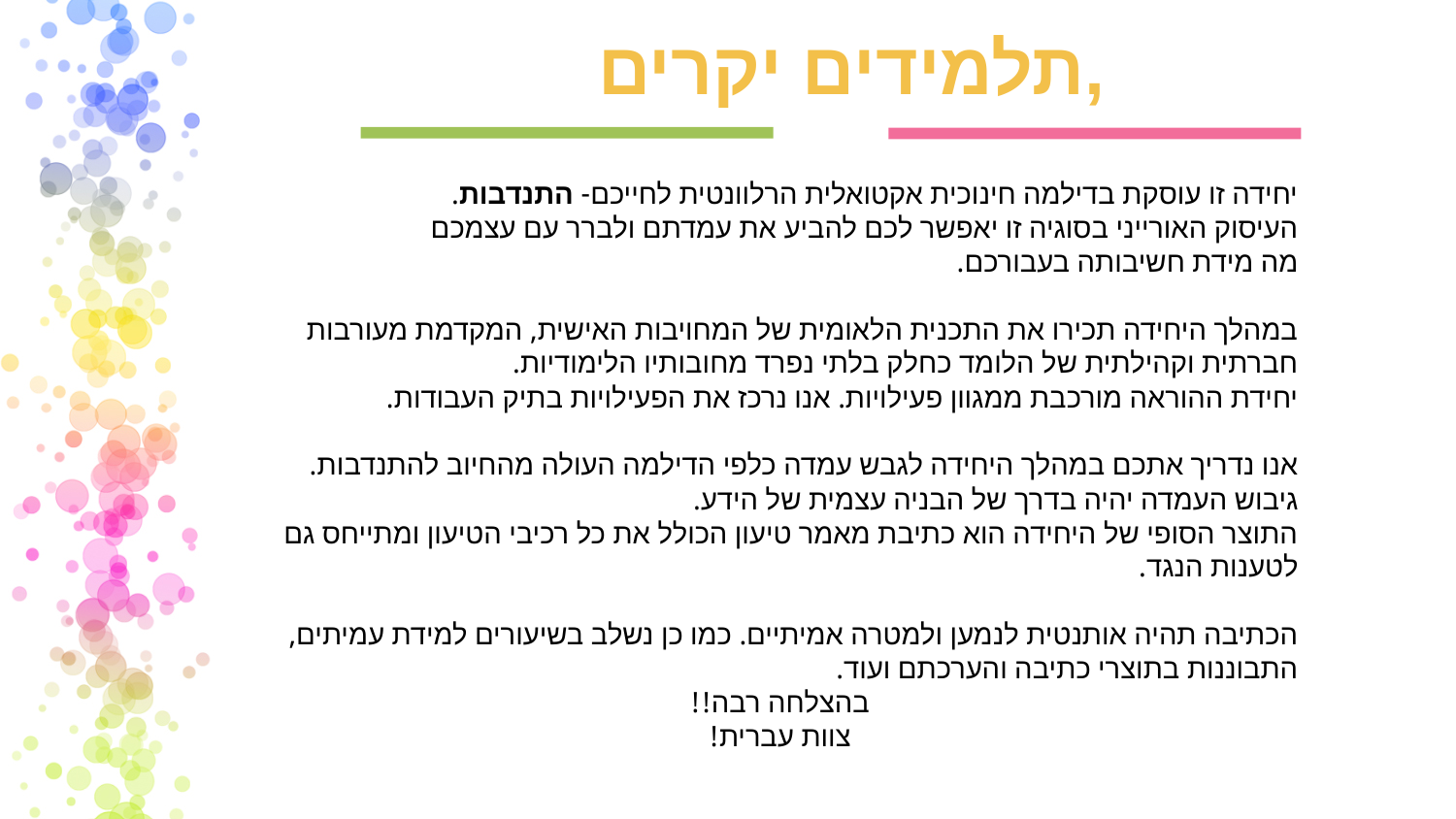

# תלמידים יקרים,

יחידה זו עוסקת בדילמה חינוכית אקטואלית הרלוונטית לחייכם- התנדבות.
העיסוק האורייני בסוגיה זו יאפשר לכם להביע את עמדתם ולברר עם עצמכם
מה מידת חשיבותה בעבורכם.

במהלך היחידה תכירו את התכנית הלאומית של המחויבות האישית, המקדמת מעורבות
חברתית וקהילתית של הלומד כחלק בלתי נפרד מחובותיו הלימודיות.
יחידת ההוראה מורכבת ממגוון פעילויות. אנו נרכז את הפעילויות בתיק העבודות.

אנו נדריך אתכם במהלך היחידה לגבש עמדה כלפי הדילמה העולה מהחיוב להתנדבות.
גיבוש העמדה יהיה בדרך של הבניה עצמית של הידע.
התוצר הסופי של היחידה הוא כתיבת מאמר טיעון הכולל את כל רכיבי הטיעון ומתייחס גם
לטענות הנגד.

הכתיבה תהיה אותנטית לנמען ולמטרה אמיתיים. כמו כן נשלב בשיעורים למידת עמיתים,
התבוננות בתוצרי כתיבה והערכתם ועוד.
בהצלחה רבה!!
צוות עברית!